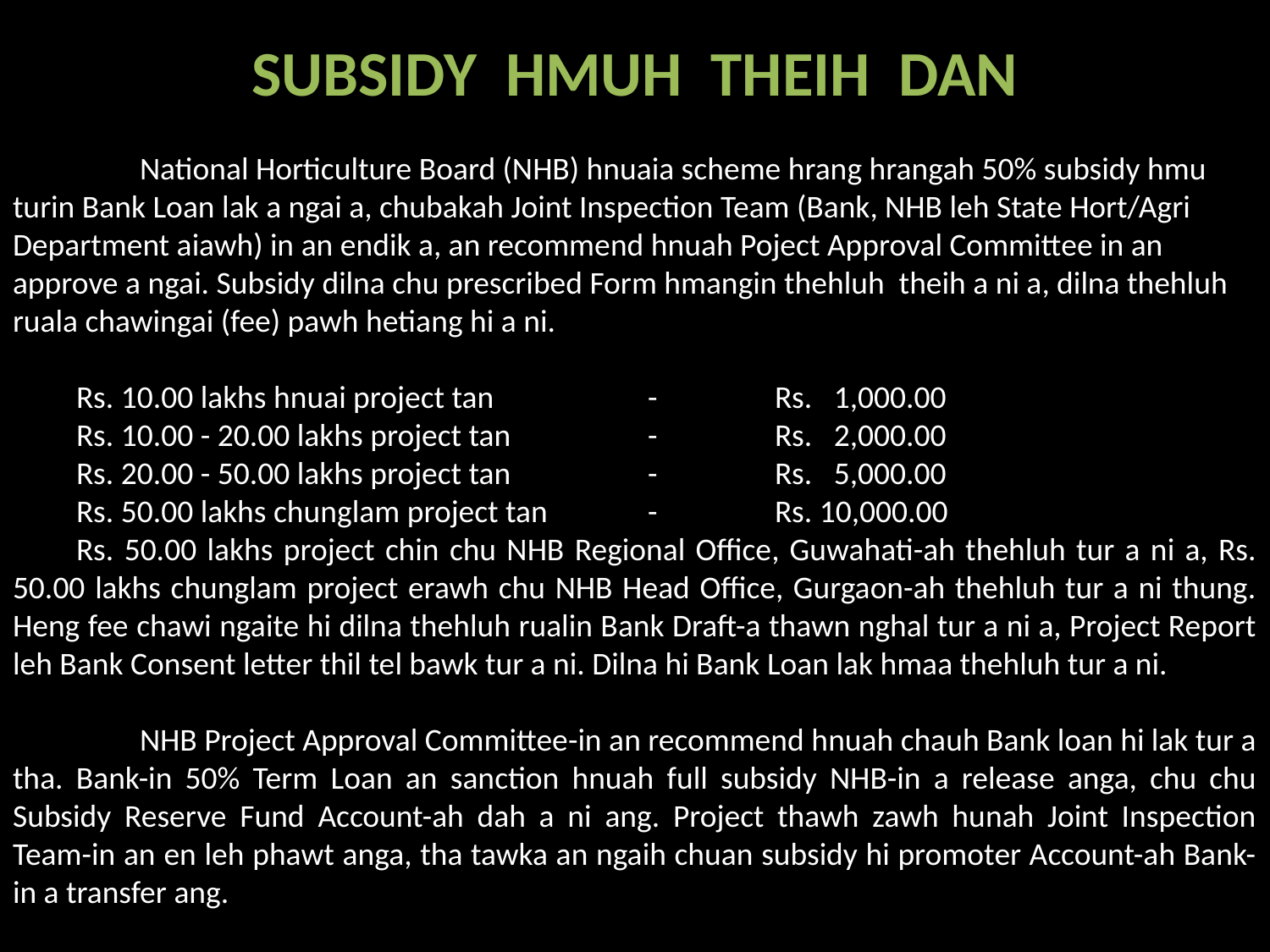

# SUBSIDY  HMUH  THEIH  DAN
	National Horticulture Board (NHB) hnuaia scheme hrang hrangah 50% subsidy hmu turin Bank Loan lak a ngai a, chubakah Joint Inspection Team (Bank, NHB leh State Hort/Agri Department aiawh) in an endik a, an recommend hnuah Poject Approval Committee in an approve a ngai. Subsidy dilna chu prescribed Form hmangin thehluh  theih a ni a, dilna thehluh ruala chawingai (fee) pawh hetiang hi a ni.

Rs. 10.00 lakhs hnuai project tan		-	Rs.   1,000.00
Rs. 10.00 - 20.00 lakhs project tan		-	Rs.   2,000.00
Rs. 20.00 - 50.00 lakhs project tan		-	Rs.   5,000.00
Rs. 50.00 lakhs chunglam project tan	-	Rs. 10,000.00
Rs. 50.00 lakhs project chin chu NHB Regional Office, Guwahati-ah thehluh tur a ni a, Rs. 50.00 lakhs chunglam project erawh chu NHB Head Office, Gurgaon-ah thehluh tur a ni thung. Heng fee chawi ngaite hi dilna thehluh rualin Bank Draft-a thawn nghal tur a ni a, Project Report leh Bank Consent letter thil tel bawk tur a ni. Dilna hi Bank Loan lak hmaa thehluh tur a ni.

	NHB Project Approval Committee-in an recommend hnuah chauh Bank loan hi lak tur a tha. Bank-in 50% Term Loan an sanction hnuah full subsidy NHB-in a release anga, chu chu Subsidy Reserve Fund Account-ah dah a ni ang. Project thawh zawh hunah Joint Inspection Team-in an en leh phawt anga, tha tawka an ngaih chuan subsidy hi promoter Account-ah Bank-in a transfer ang.